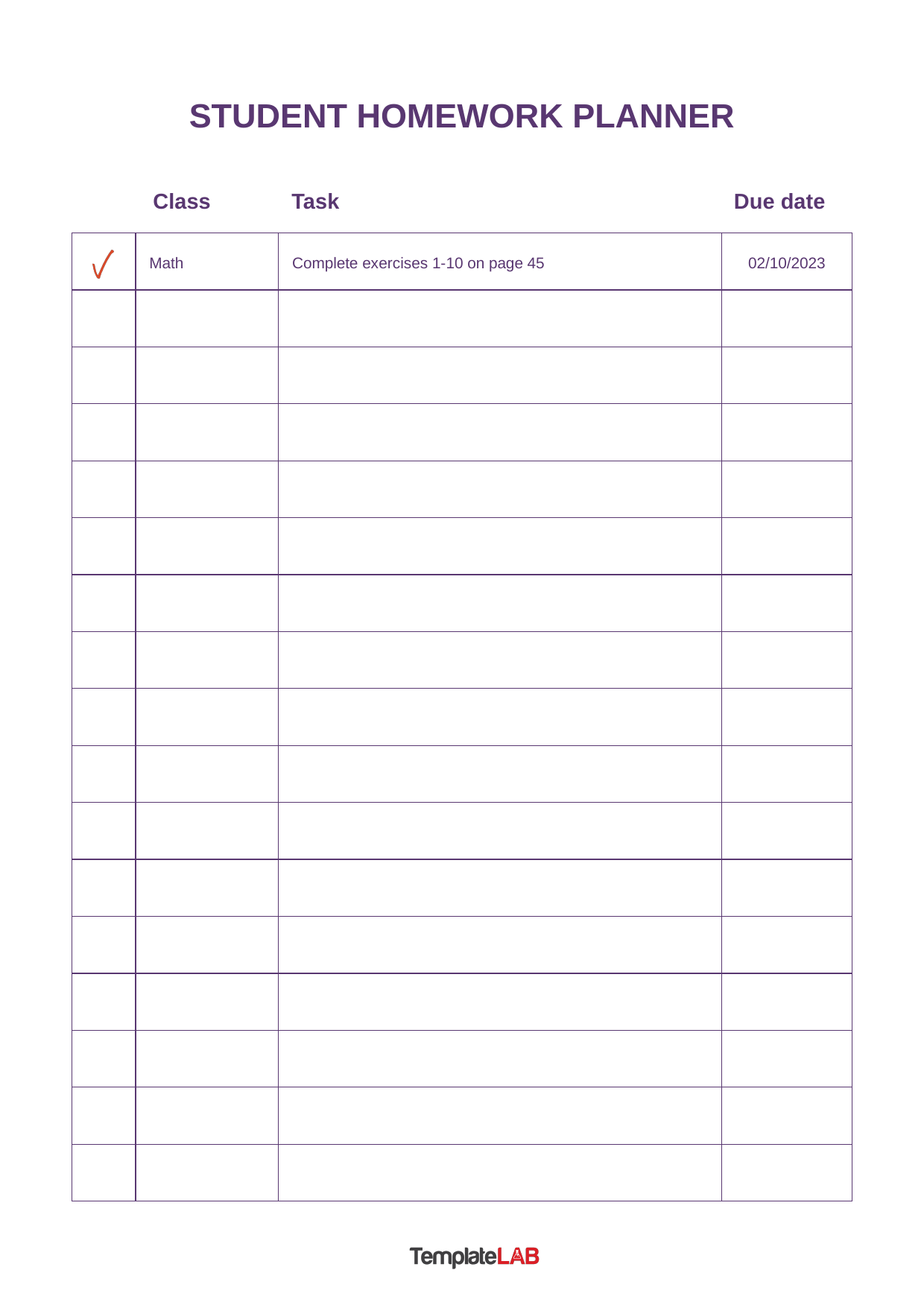

STUDENT HOMEWORK PLANNER
Class
Task
Due date

|  | Math | Complete exercises 1-10 on page 45 | 02/10/2023 |
| --- | --- | --- | --- |
|  |  |  |  |
|  |  |  |  |
|  |  |  |  |
|  |  |  |  |
|  |  |  |  |
|  |  |  |  |
|  |  |  |  |
|  |  |  |  |
|  |  |  |  |
|  |  |  |  |
|  |  |  |  |
|  |  |  |  |
|  |  |  |  |
|  |  |  |  |
|  |  |  |  |
|  |  |  |  |